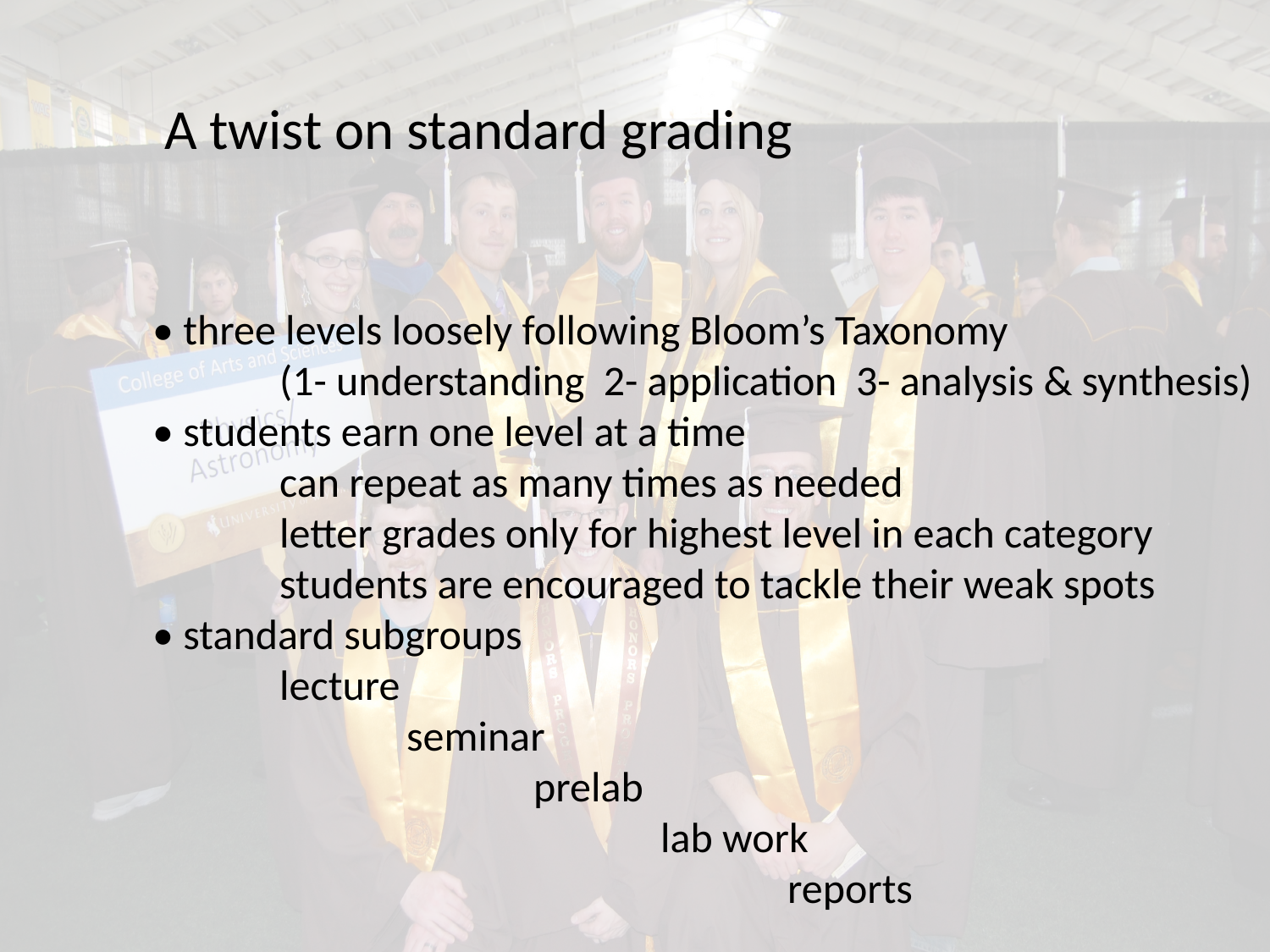

A twist on standard grading
• three levels loosely following Bloom’s Taxonomy
	(1- understanding  2- application  3- analysis & synthesis)
• students earn one level at a time
	can repeat as many times as needed
	letter grades only for highest level in each category
	students are encouraged to tackle their weak spots
• standard subgroups
	lecture
		seminar
			prelab
				lab work
					reports